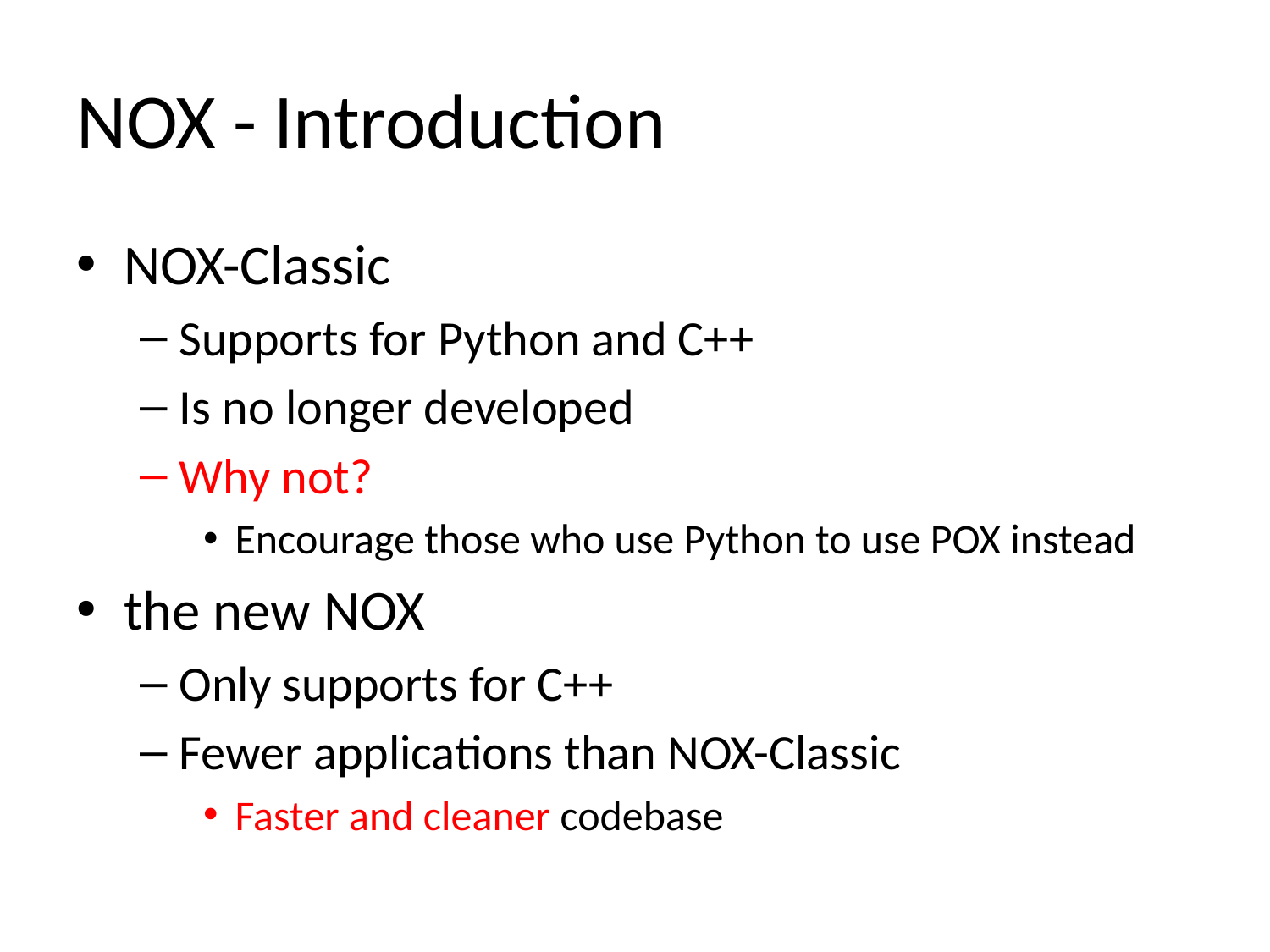

# NOX - Introduction
NOX-Classic
Supports for Python and C++
Is no longer developed
Why not?
Encourage those who use Python to use POX instead
the new NOX
Only supports for C++
Fewer applications than NOX-Classic
Faster and cleaner codebase